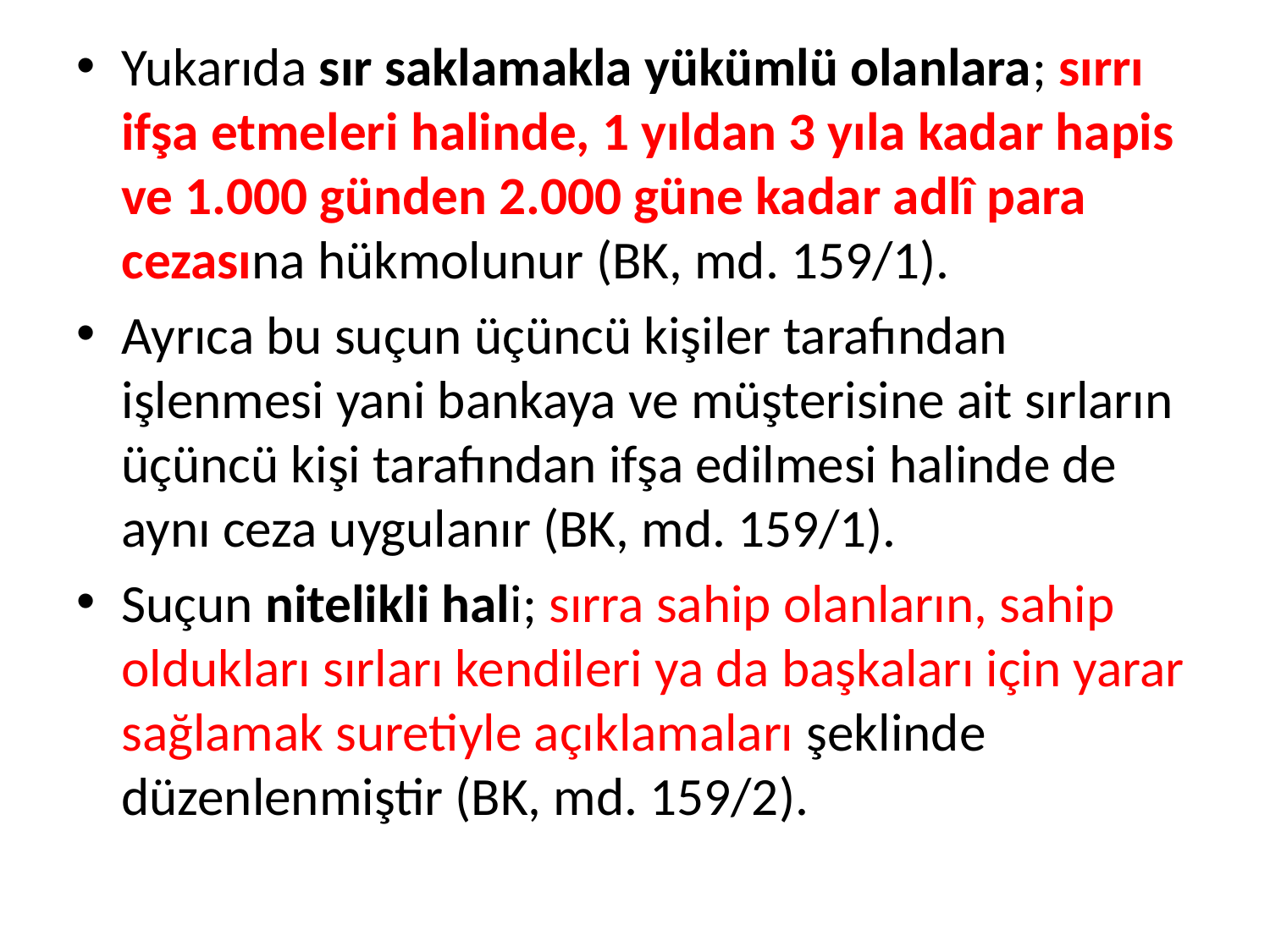

Yukarıda sır saklamakla yükümlü olanlara; sırrı ifşa etmeleri halinde, 1 yıldan 3 yıla kadar hapis ve 1.000 günden 2.000 güne kadar adlî para cezasına hükmolunur (BK, md. 159/1).
Ayrıca bu suçun üçüncü kişiler tarafından işlenmesi yani bankaya ve müşterisine ait sırların üçüncü kişi tarafından ifşa edilmesi halinde de aynı ceza uygulanır (BK, md. 159/1).
Suçun nitelikli hali; sırra sahip olanların, sahip oldukları sırları kendileri ya da başkaları için yarar sağlamak suretiyle açıklamaları şeklinde düzenlenmiştir (BK, md. 159/2).